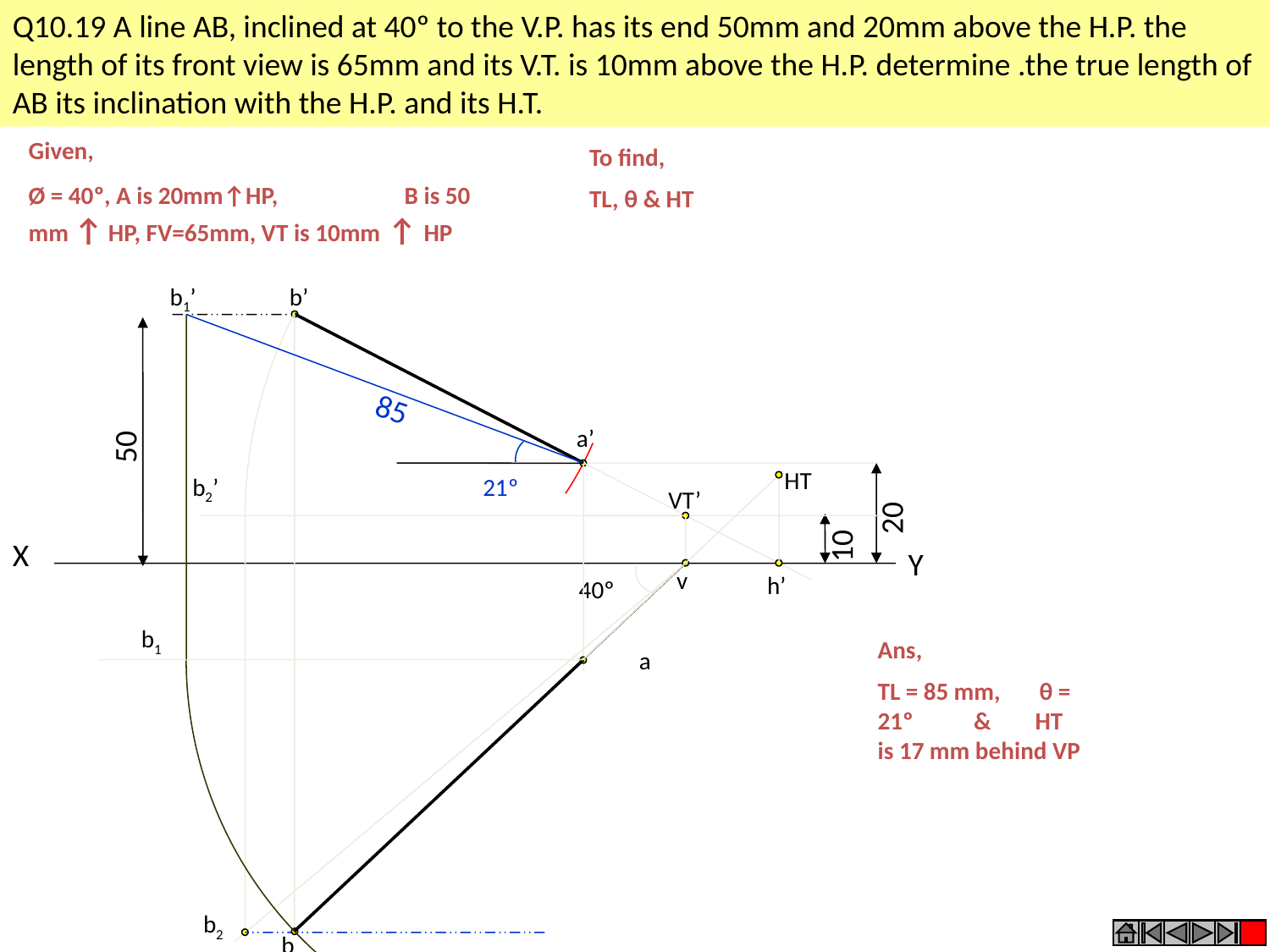

Q10.19 A line AB, inclined at 40º to the V.P. has its end 50mm and 20mm above the H.P. the length of its front view is 65mm and its V.T. is 10mm above the H.P. determine .the true length of AB its inclination with the H.P. and its H.T.
Given,
Ø = 40º, A is 20mm↑HP,                       B is 50 mm ↑ HP, FV=65mm, VT is 10mm ↑ HP
To find,
TL, θ & HT

b1’
b’

85
50
a’

HT

b2’
21º

20
VT’
10

X
Y
v

h’
40º

b1
Ans,
TL = 85 mm,       θ = 21º           &        HT is 17 mm behind VP
a

b2

b